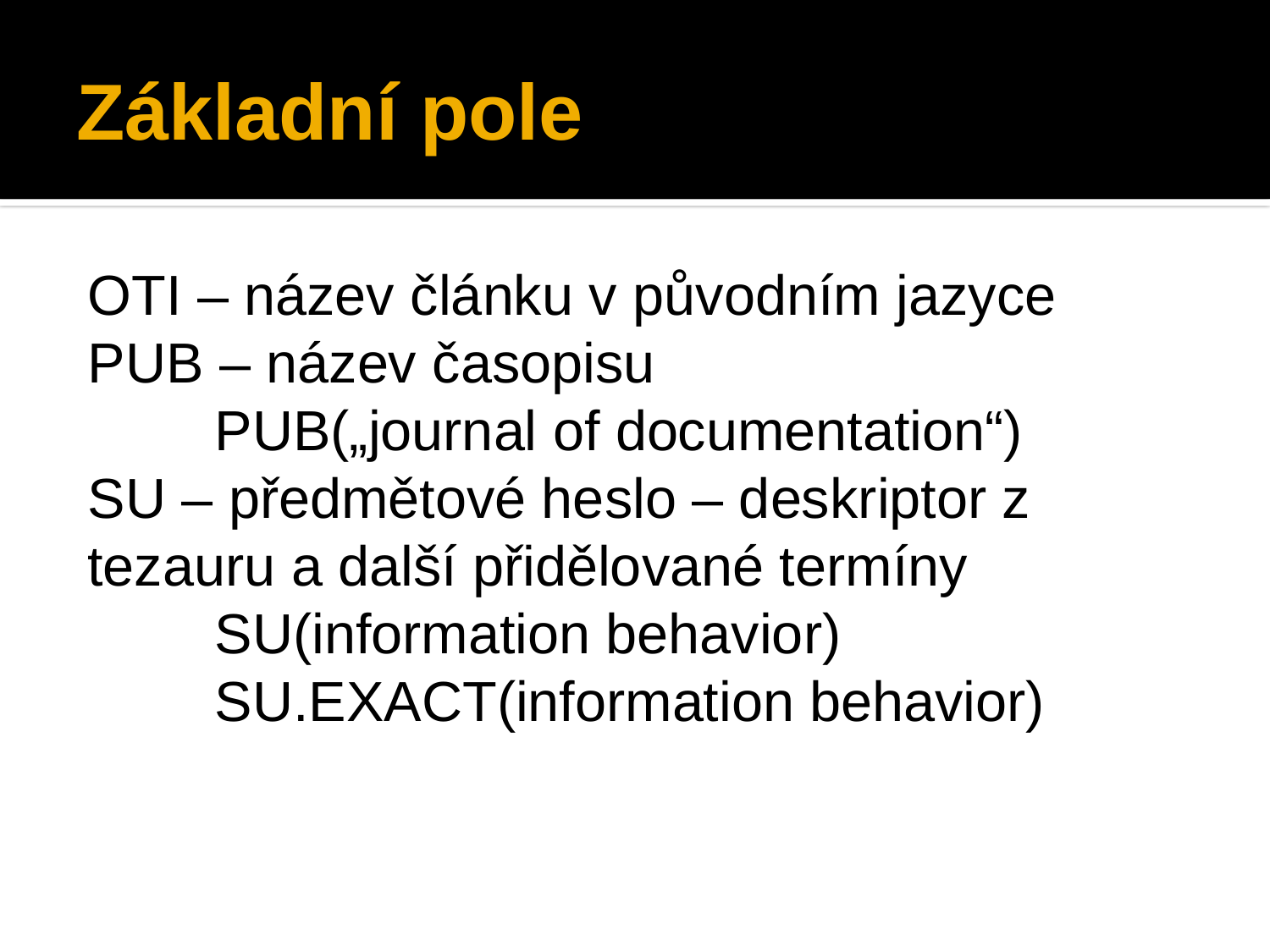

# Základní pole
OTI – název článku v původním jazyce
PUB – název časopisu
	PUB(„journal of documentation“)
SU – předmětové heslo – deskriptor z tezauru a další přidělované termíny
	SU(information behavior)
	SU.EXACT(information behavior)